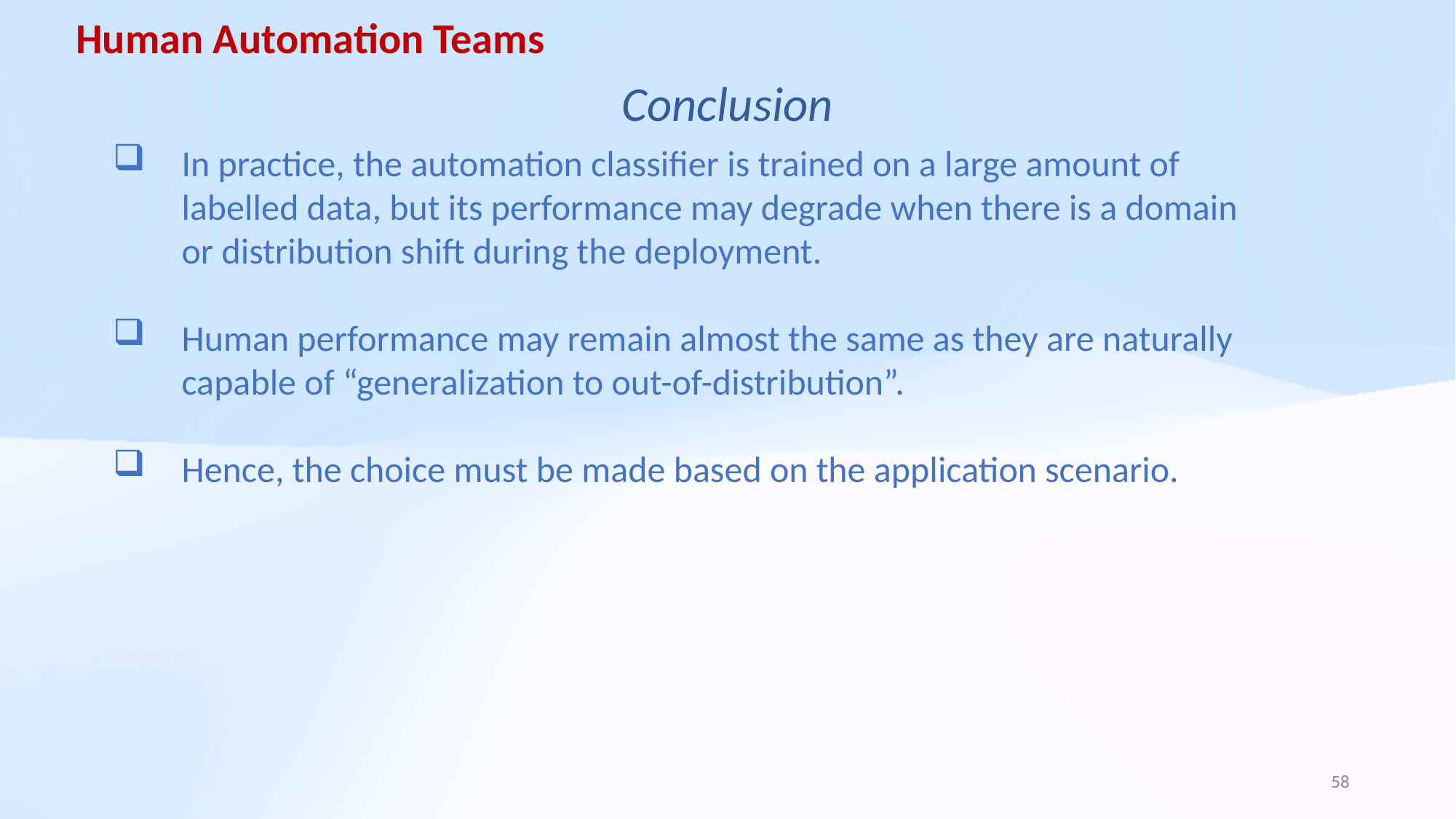

Human Automation Teams
Conclusion
In practice, the automation classifier is trained on a large amount of labelled data, but its performance may degrade when there is a domain or distribution shift during the deployment.

Human performance may remain almost the same as they are naturally capable of “generalization to out-of-distribution”.

Hence, the choice must be made based on the application scenario.
58